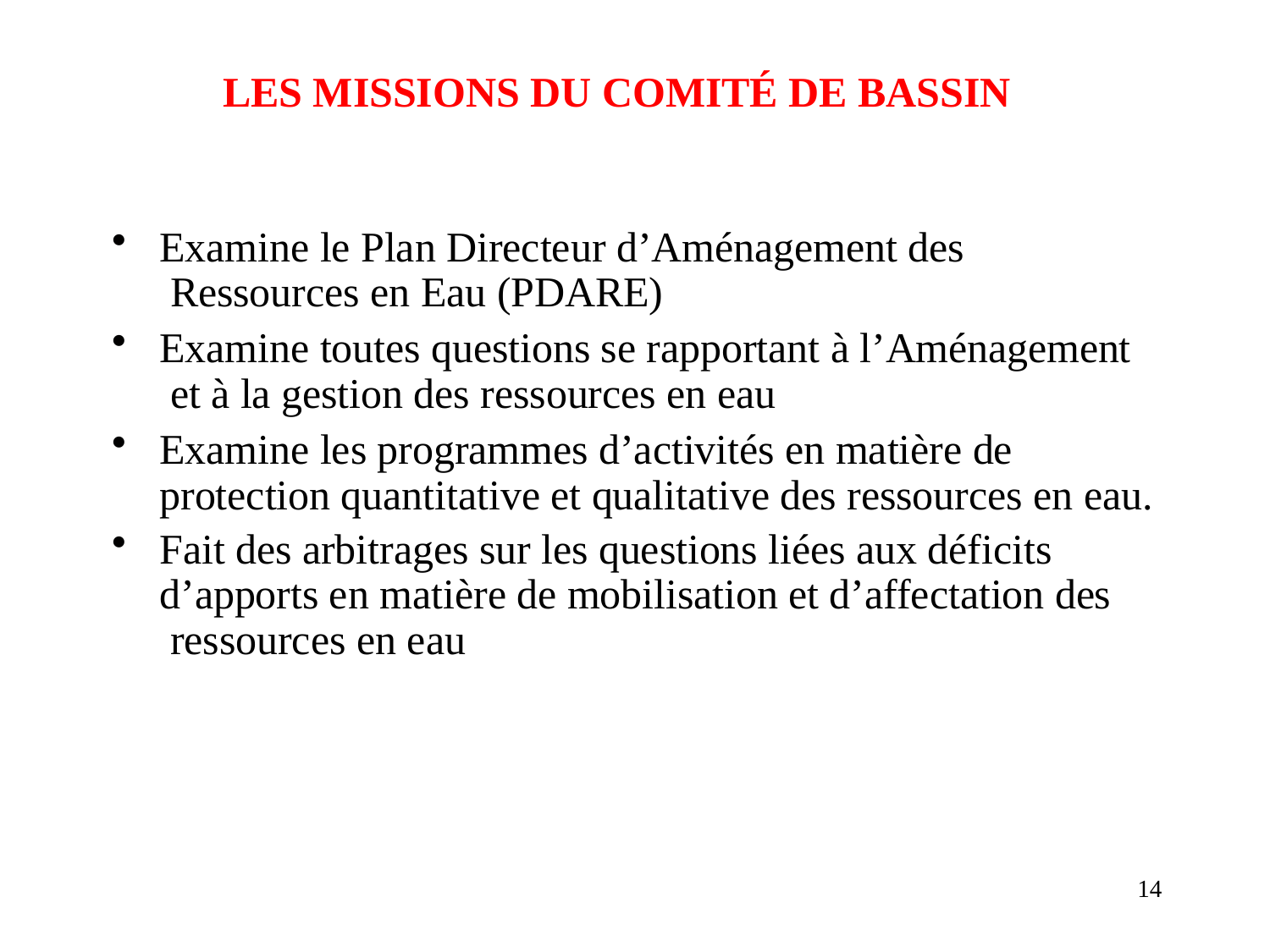

# LES MISSIONS DU COMITÉ DE BASSIN
Examine le Plan Directeur d’Aménagement des  Ressources en Eau (PDARE)
Examine toutes questions se rapportant à l’Aménagement  et à la gestion des ressources en eau
Examine les programmes d’activités en matière de  protection quantitative et qualitative des ressources en eau.
Fait des arbitrages sur les questions liées aux déficits  d’apports en matière de mobilisation et d’affectation des  ressources en eau
14